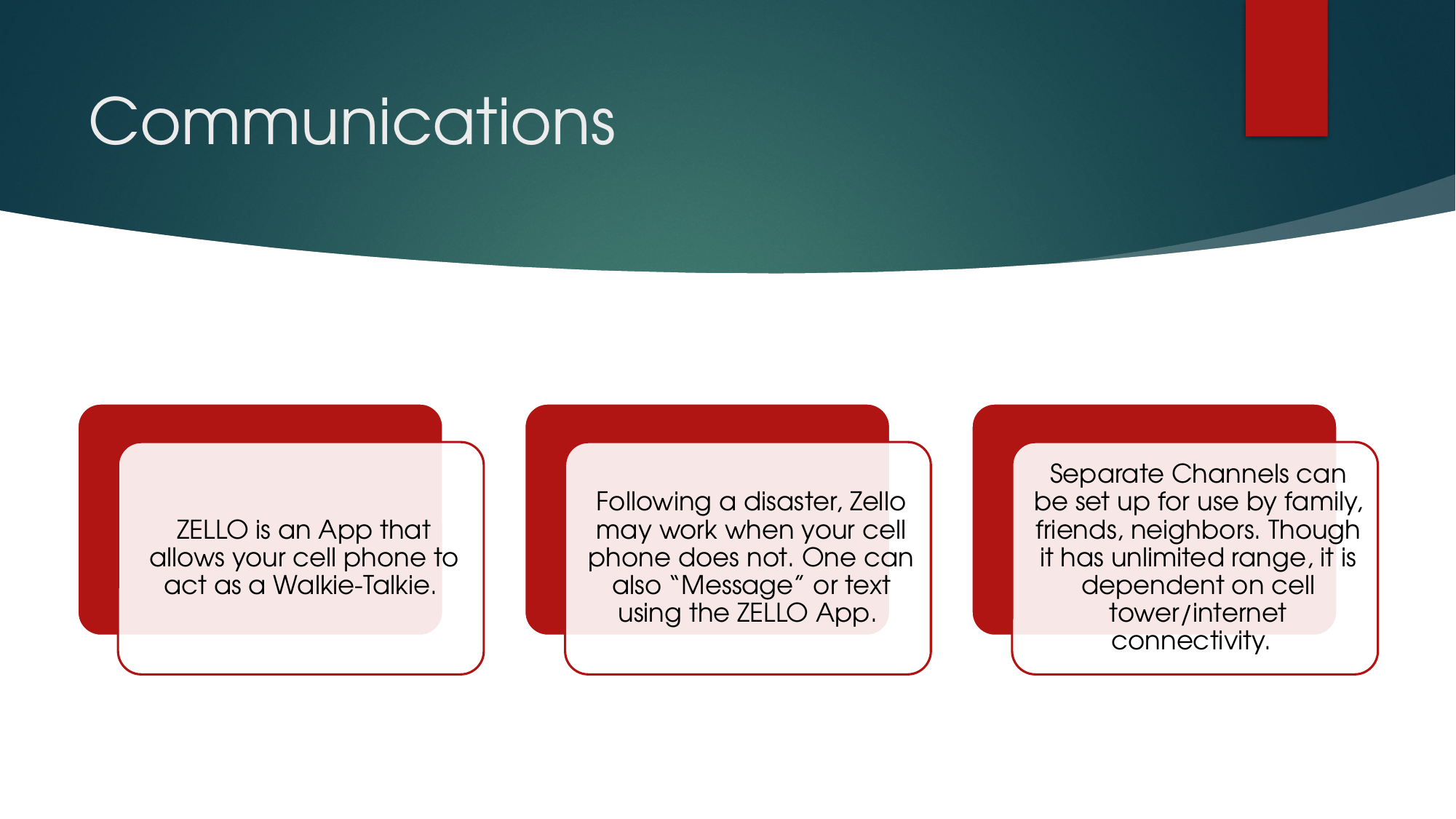

# Communications

ZELLO is an App that allows your cell phone to act as a Walkie-Talkie.
Following a disaster, Zello may work when your cell phone does not. One can also “Message” or text using the ZELLO App.
Separate Channels can be set up for use by family, friends, neighbors. Though it has unlimited range, it is dependent on cell tower/internet connectivity.